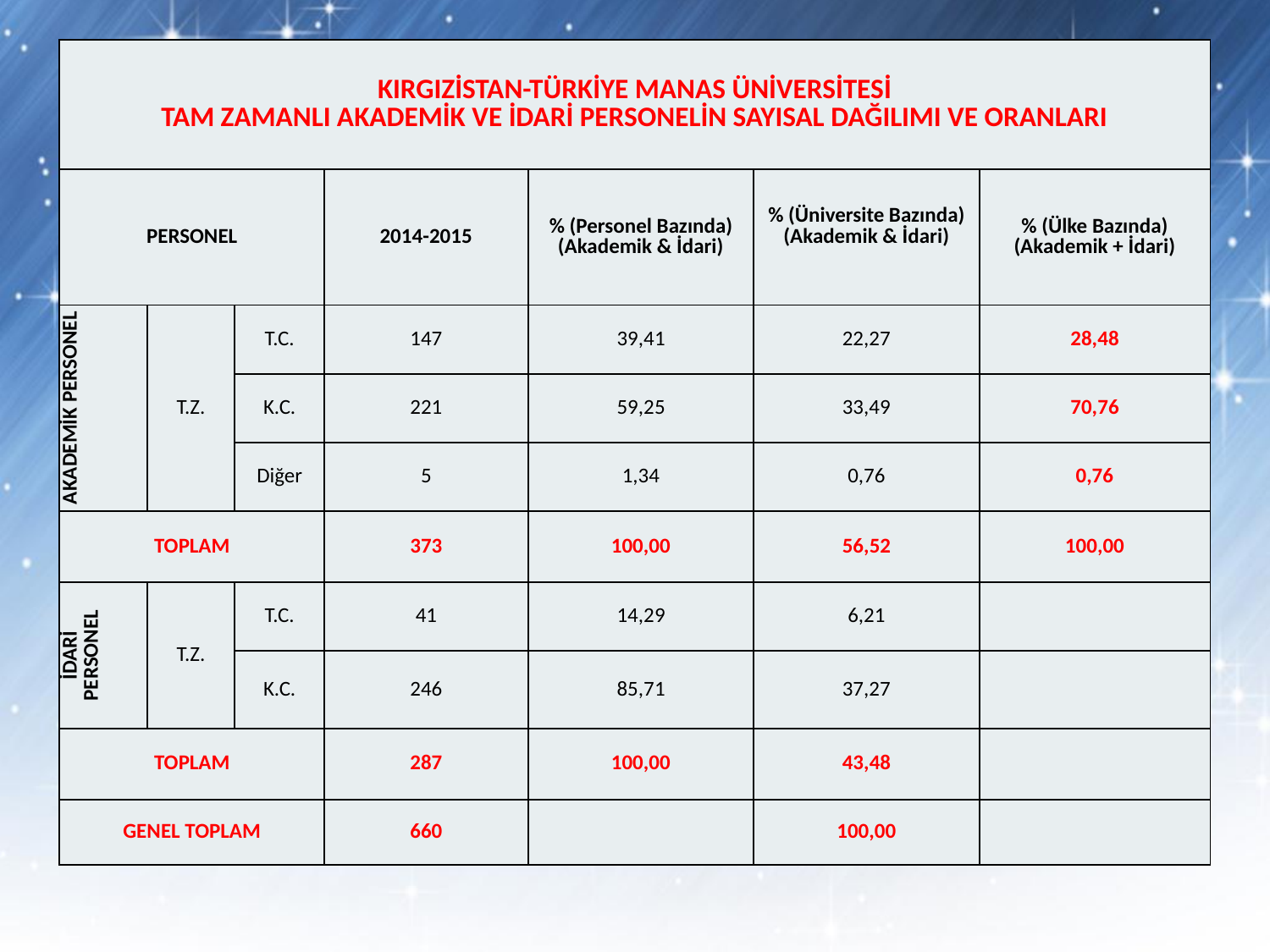

| KIRGIZİSTAN-TÜRKİYE MANAS ÜNİVERSİTESİ TAM ZAMANLI AKADEMİK VE İDARİ PERSONELİN SAYISAL DAĞILIMI VE ORANLARI |  |  |  |  |  |  |
| --- | --- | --- | --- | --- | --- | --- |
| PERSONEL |  |  | 2014-2015 | % (Personel Bazında) (Akademik & İdari) | % (Üniversite Bazında) (Akademik & İdari) | % (Ülke Bazında) (Akademik + İdari) |
| AKADEMİK PERSONEL | T.Z. | T.C. | 147 | 39,41 | 22,27 | 28,48 |
|  |  | K.C. | 221 | 59,25 | 33,49 | 70,76 |
|  |  | Diğer | 5 | 1,34 | 0,76 | 0,76 |
| TOPLAM |  |  | 373 | 100,00 | 56,52 | 100,00 |
| İDARİ PERSONEL | T.Z. | T.C. | 41 | 14,29 | 6,21 |  |
|  |  | K.C. | 246 | 85,71 | 37,27 |  |
| TOPLAM |  |  | 287 | 100,00 | 43,48 |  |
| GENEL TOPLAM |  |  | 660 |  | 100,00 |  |